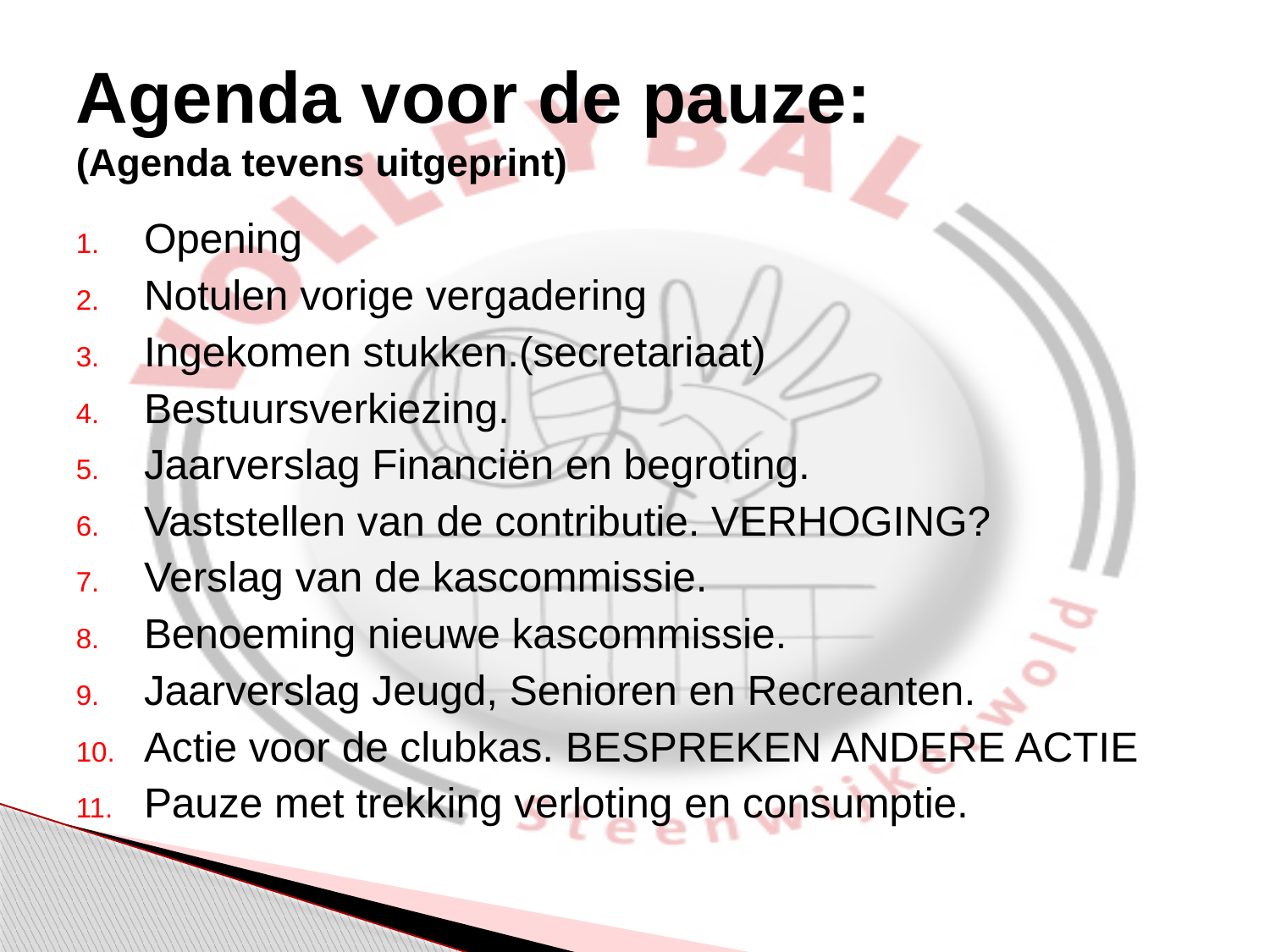

# Agenda voor de pauze: (Agenda tevens uitgeprint)
Opening
Notulen vorige vergadering
Ingekomen stukken.(secretariaat)
Bestuursverkiezing.
Jaarverslag Financiën en begroting.
Vaststellen van de contributie. VERHOGING?
Verslag van de kascommissie.
Benoeming nieuwe kascommissie.
Jaarverslag Jeugd, Senioren en Recreanten.
Actie voor de clubkas. BESPREKEN ANDERE ACTIE
Pauze met trekking verloting en consumptie.